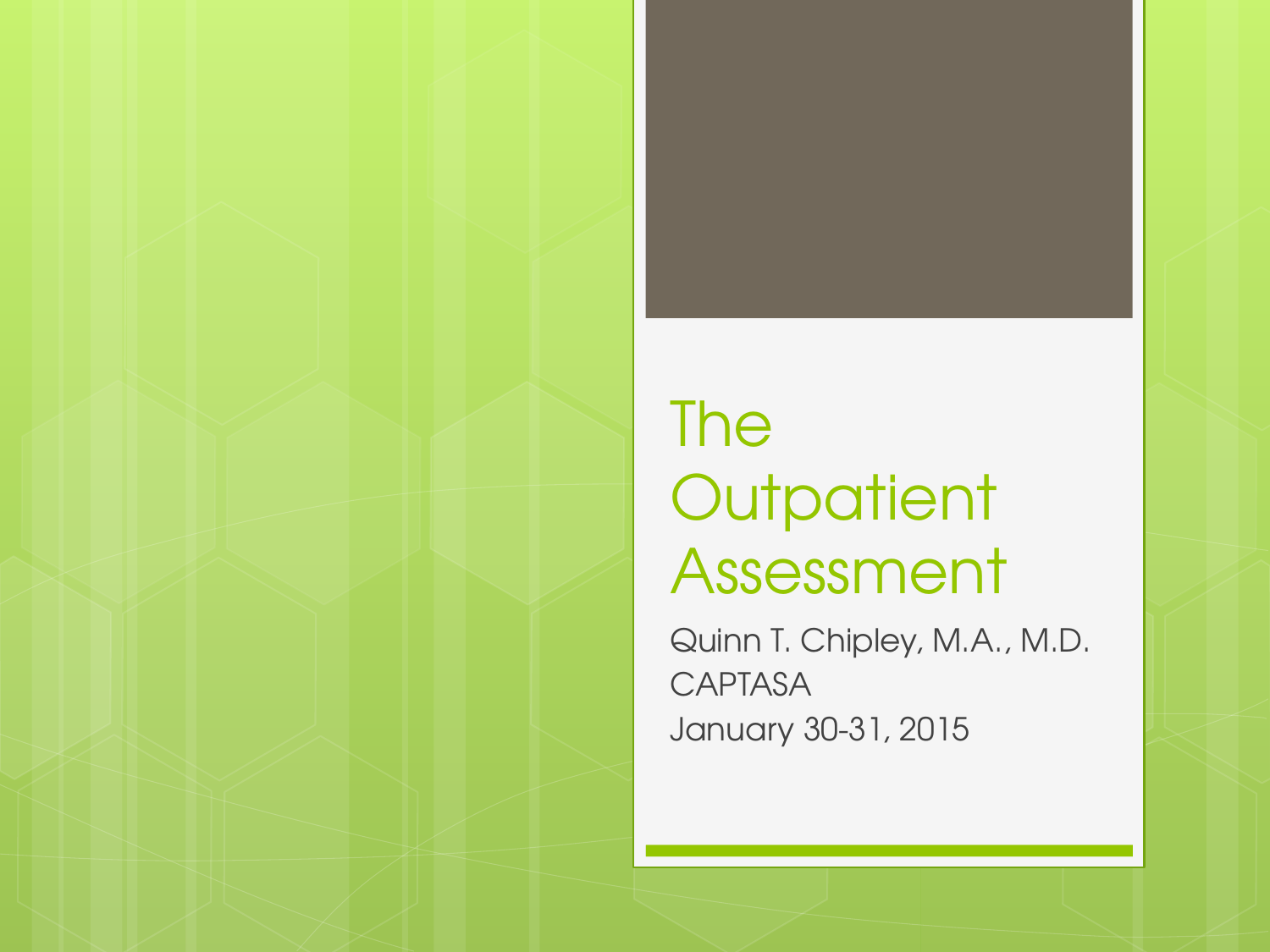

# The Outpatient Assessment
Quinn T. Chipley, M.A., M.D.
CAPTASA
January 30-31, 2015